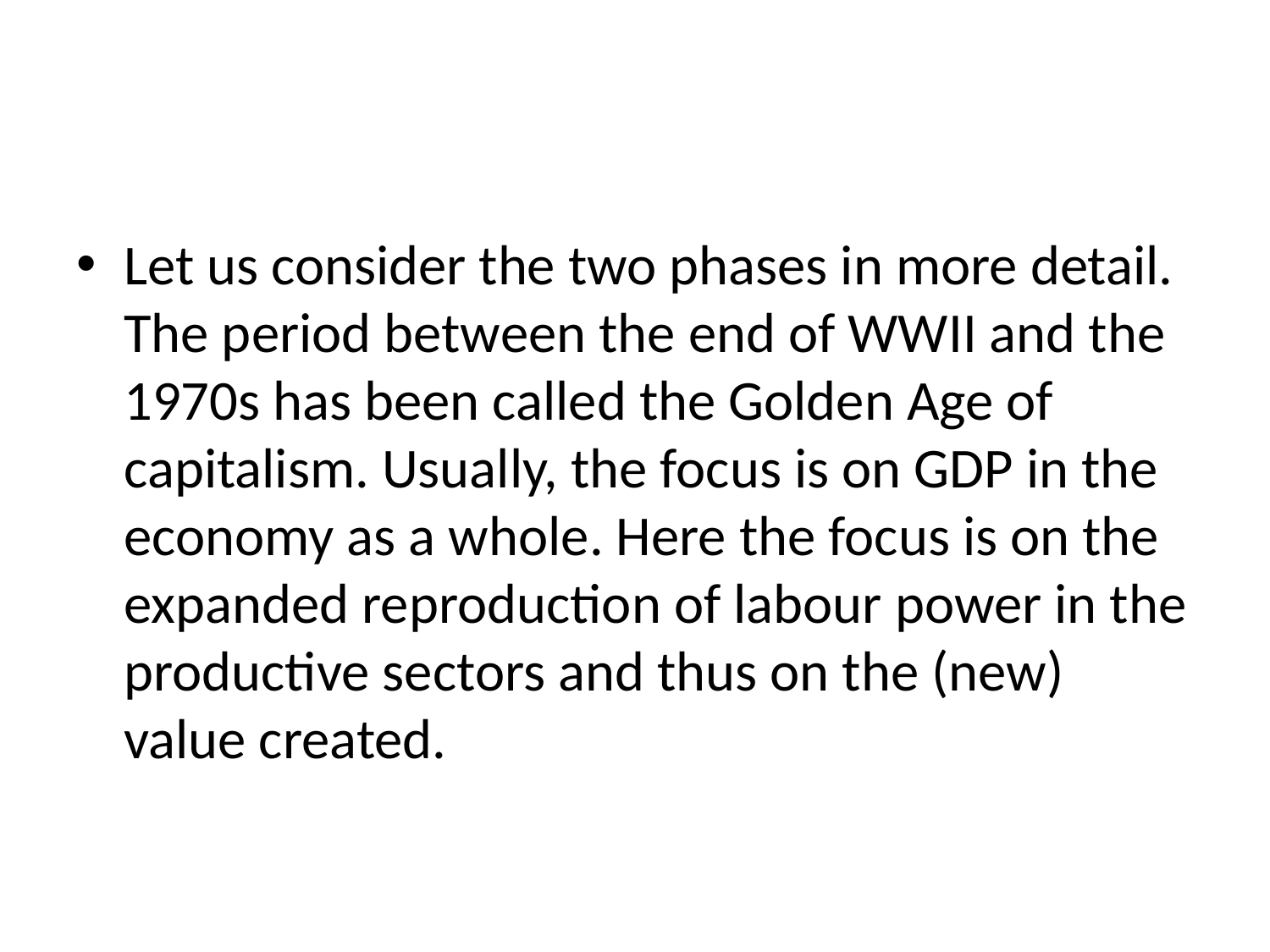

#
Let us consider the two phases in more detail. The period between the end of WWII and the 1970s has been called the Golden Age of capitalism. Usually, the focus is on GDP in the economy as a whole. Here the focus is on the expanded reproduction of labour power in the productive sectors and thus on the (new) value created.